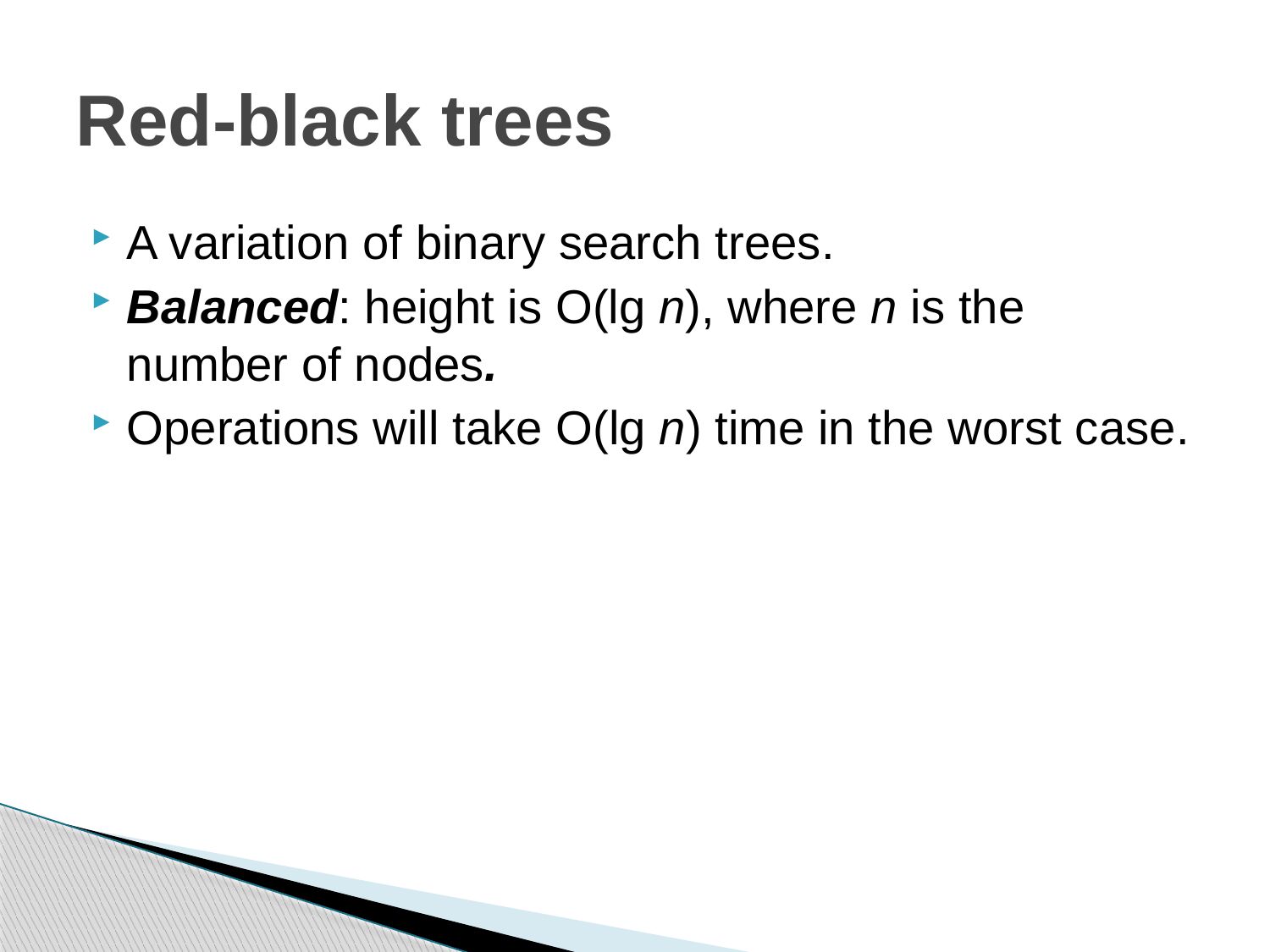

# Red-black trees
A variation of binary search trees.
Balanced: height is O(lg n), where n is the number of nodes.
Operations will take O(lg n) time in the worst case.